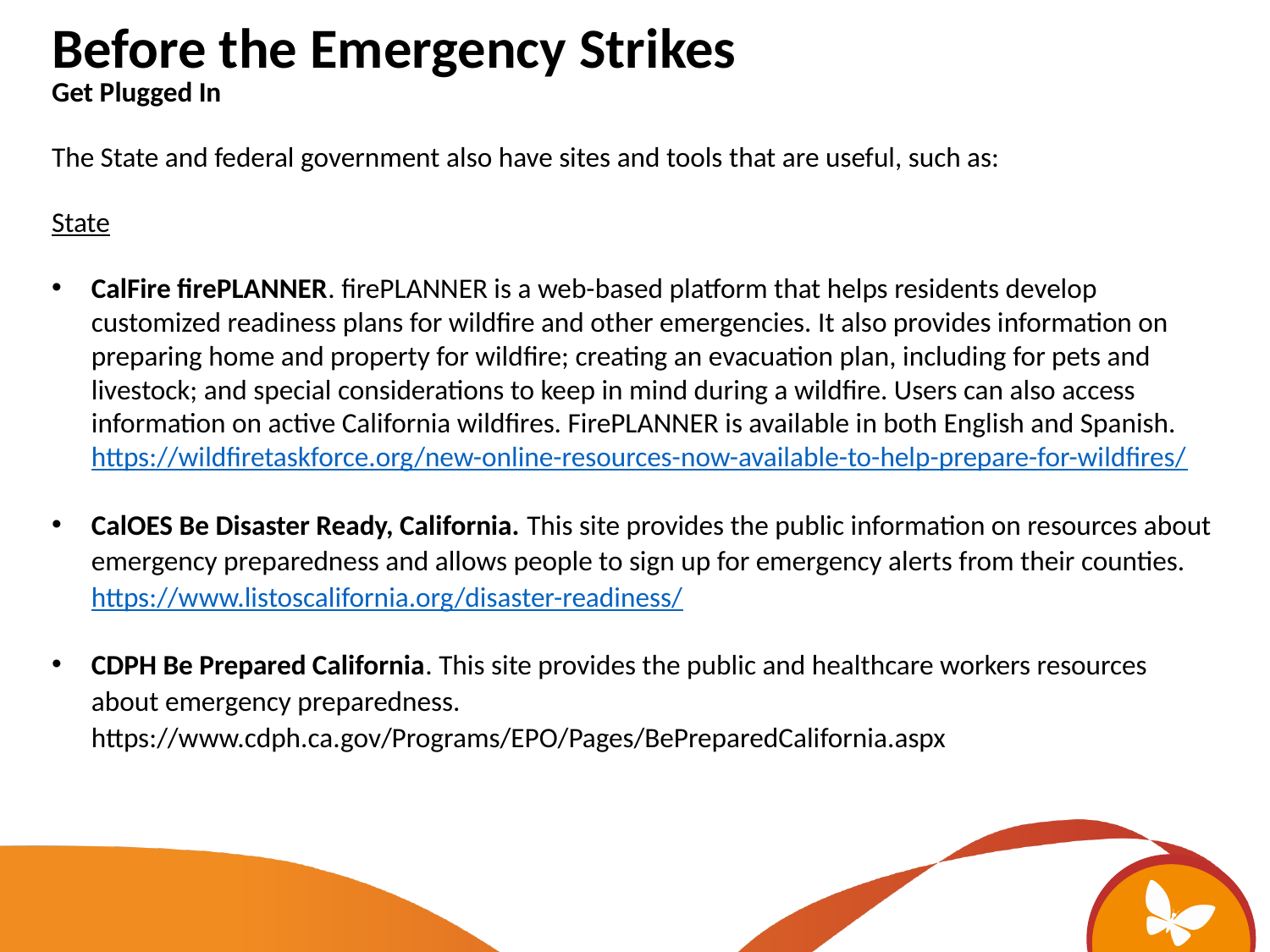

Before the Emergency Strikes
Get Plugged In
The State and federal government also have sites and tools that are useful, such as:
State
CalFire firePLANNER. firePLANNER is a web-based platform that helps residents develop customized readiness plans for wildfire and other emergencies. It also provides information on preparing home and property for wildfire; creating an evacuation plan, including for pets and livestock; and special considerations to keep in mind during a wildfire. Users can also access information on active California wildfires. FirePLANNER is available in both English and Spanish. https://wildfiretaskforce.org/new-online-resources-now-available-to-help-prepare-for-wildfires/
CalOES Be Disaster Ready, California. This site provides the public information on resources about emergency preparedness and allows people to sign up for emergency alerts from their counties. https://www.listoscalifornia.org/disaster-readiness/
CDPH Be Prepared California. This site provides the public and healthcare workers resources about emergency preparedness.              https://www.cdph.ca.gov/Programs/EPO/Pages/BePreparedCalifornia.aspx